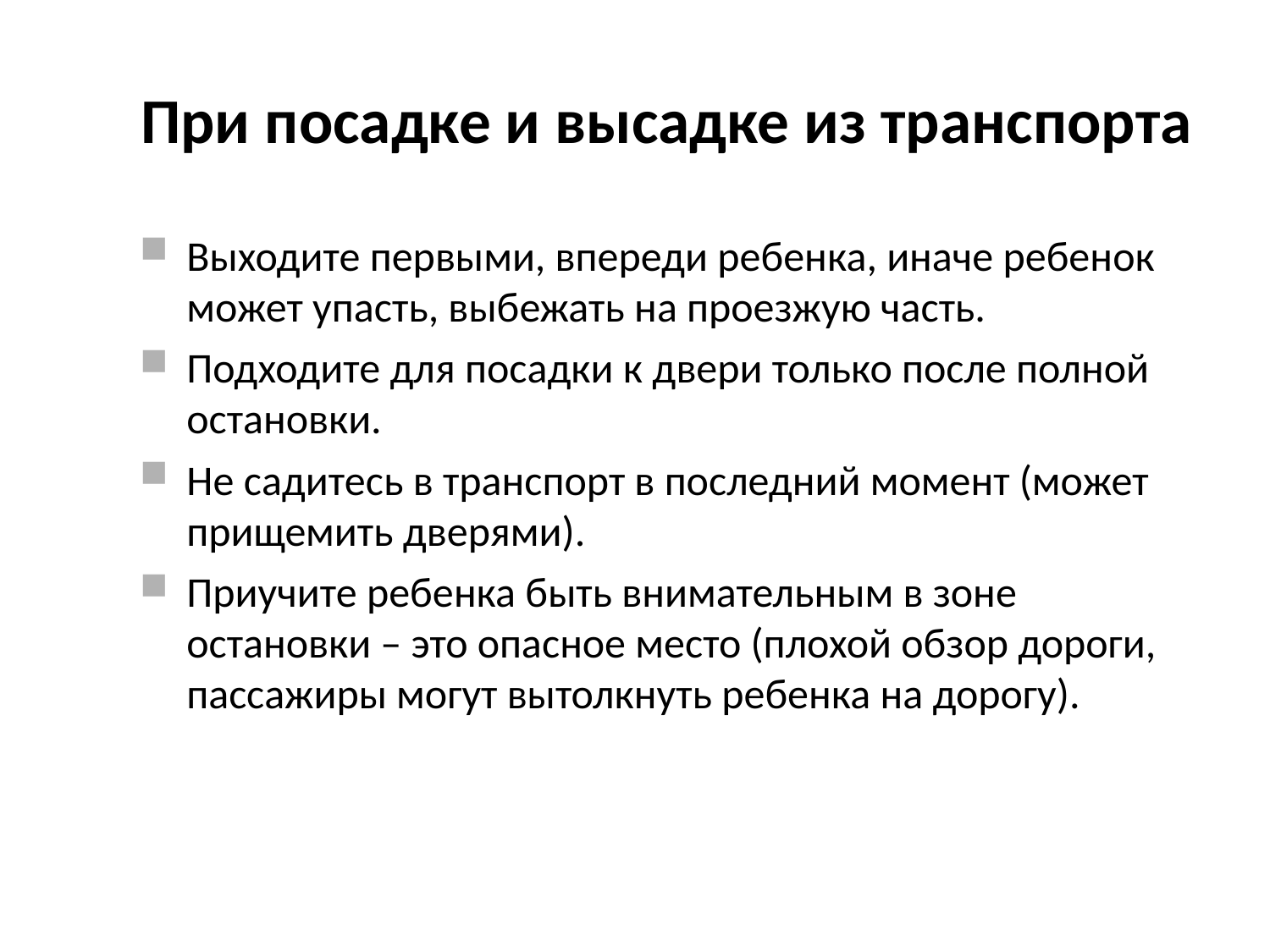

При посадке и высадке из транспорта
Выходите первыми, впереди ребенка, иначе ребенок может упасть, выбежать на проезжую часть.
Подходите для посадки к двери только после полной остановки.
Не садитесь в транспорт в последний момент (может прищемить дверями).
Приучите ребенка быть внимательным в зоне остановки – это опасное место (плохой обзор дороги, пассажиры могут вытолкнуть ребенка на дорогу).